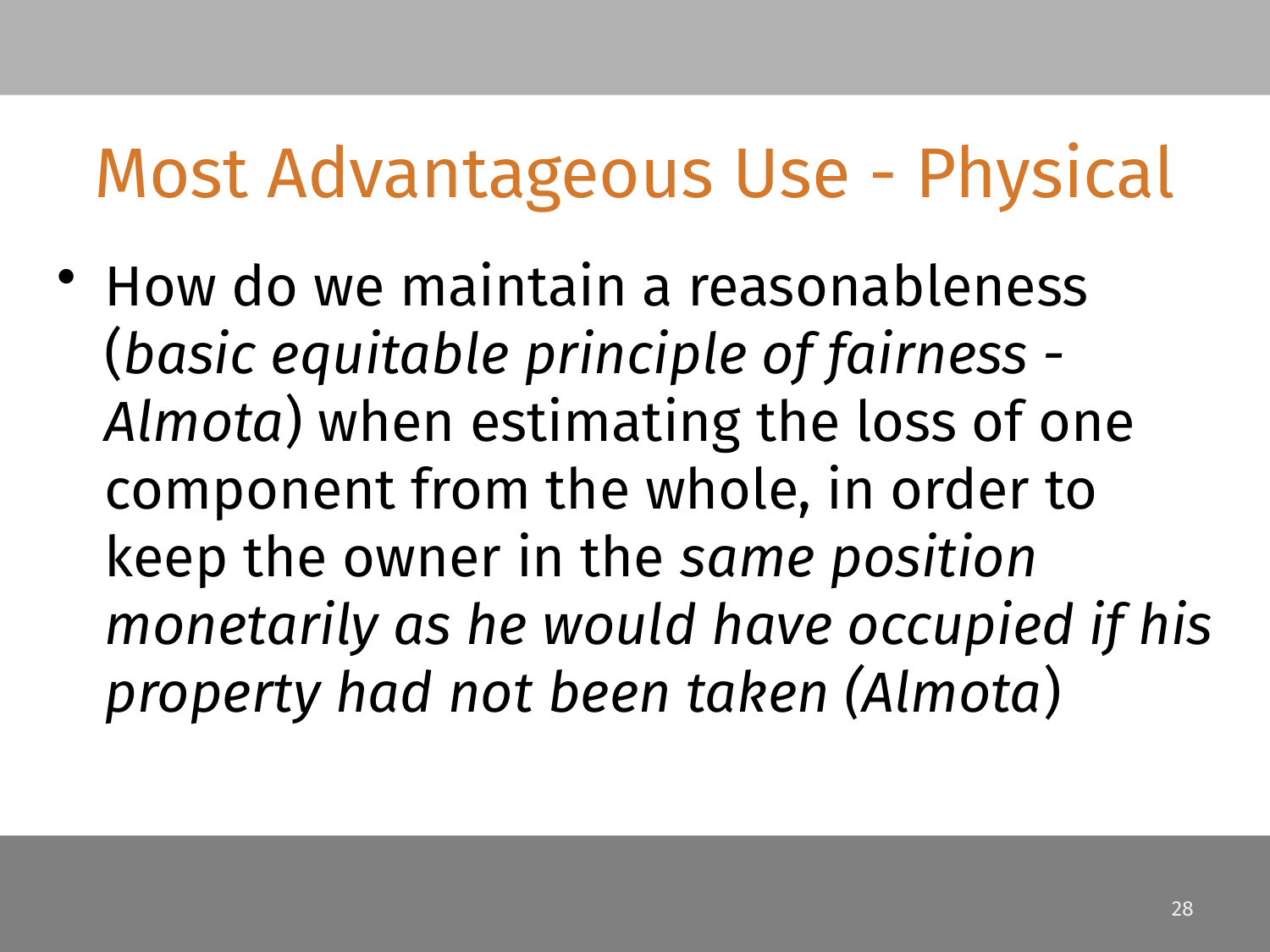

# Most Advantageous Use - Physical
How do we maintain a reasonableness (basic equitable principle of fairness - Almota) when estimating the loss of one component from the whole, in order to keep the owner in the same position monetarily as he would have occupied if his property had not been taken (Almota)

28